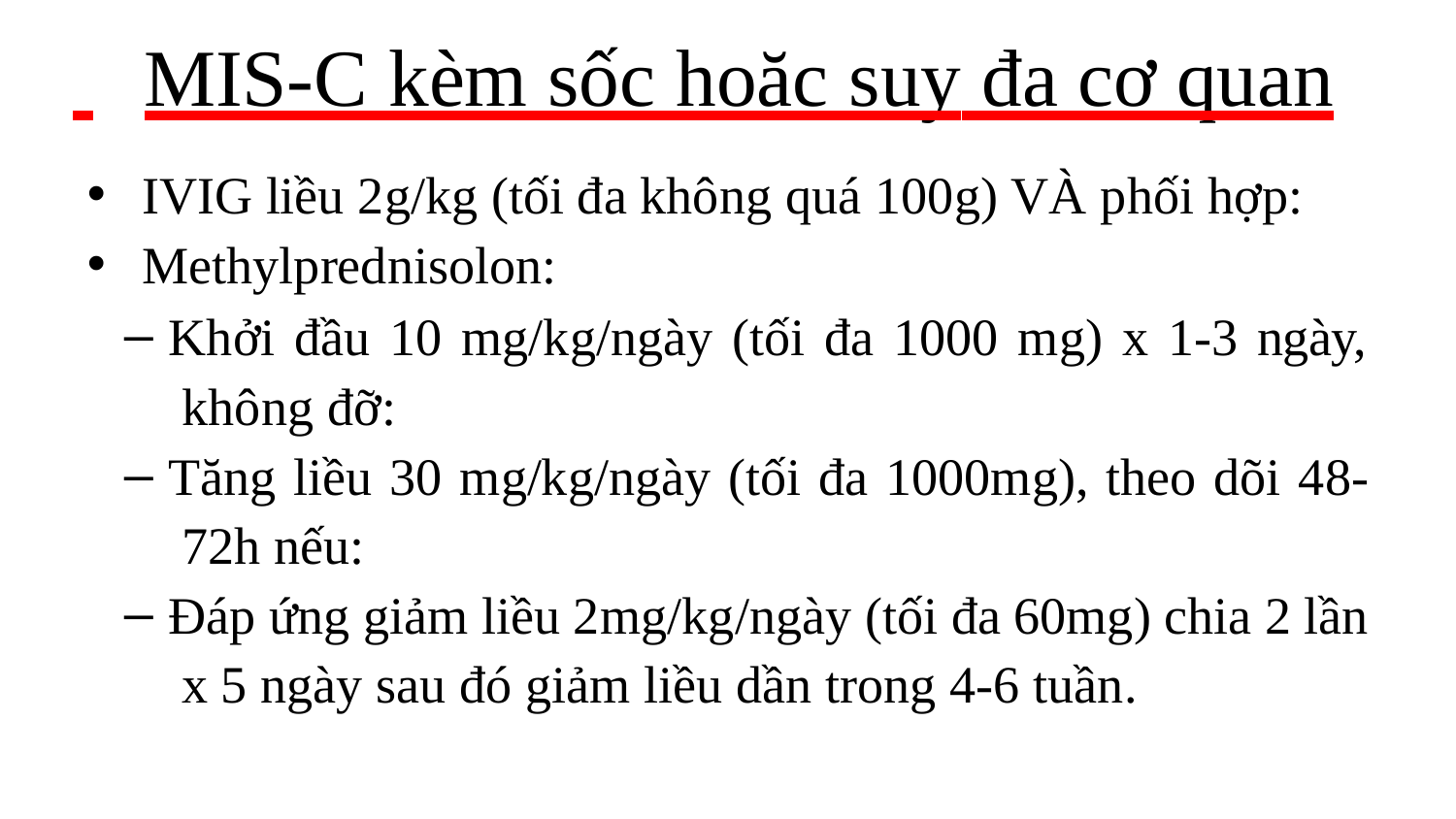

# MIS-C kèm sốc hoặc suy đa cơ quan
IVIG liều 2g/kg (tối đa không quá 100g) VÀ phối hợp:
Methylprednisolon:
Khởi đầu 10 mg/kg/ngày (tối đa 1000 mg) x 1-3 ngày,  không đỡ:
Tăng liều 30 mg/kg/ngày (tối đa 1000mg), theo dõi 48-  72h nếu:
Đáp ứng giảm liều 2mg/kg/ngày (tối đa 60mg) chia 2 lần  x 5 ngày sau đó giảm liều dần trong 4-6 tuần.